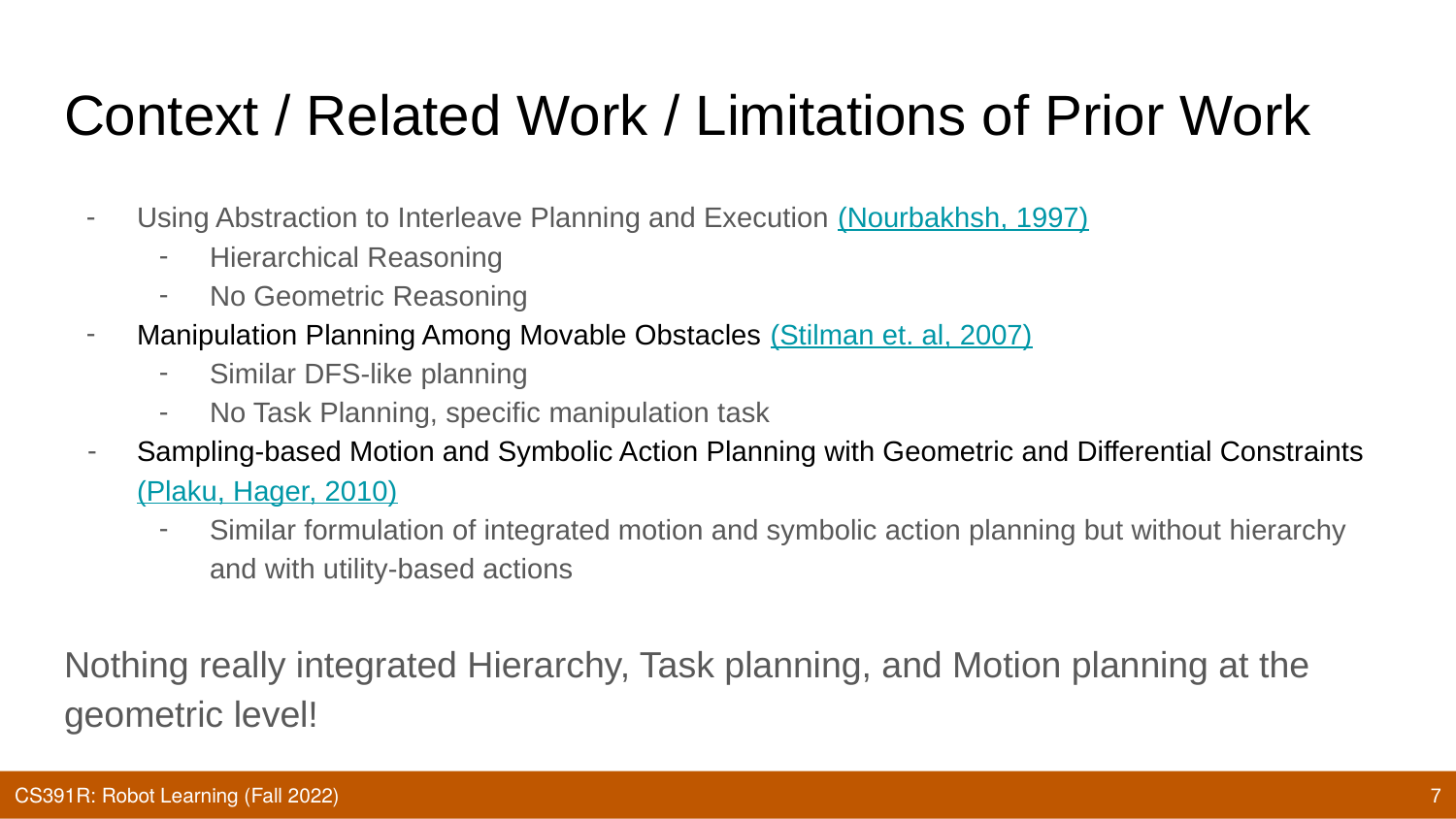

# Context / Related Work / Limitations of Prior Work
Using Abstraction to Interleave Planning and Execution (Nourbakhsh, 1997)
Hierarchical Reasoning
No Geometric Reasoning
Manipulation Planning Among Movable Obstacles (Stilman et. al, 2007)
Similar DFS-like planning
No Task Planning, specific manipulation task
Sampling-based Motion and Symbolic Action Planning with Geometric and Differential Constraints (Plaku, Hager, 2010)
Similar formulation of integrated motion and symbolic action planning but without hierarchy and with utility-based actions

Nothing really integrated Hierarchy, Task planning, and Motion planning at the geometric level!
7